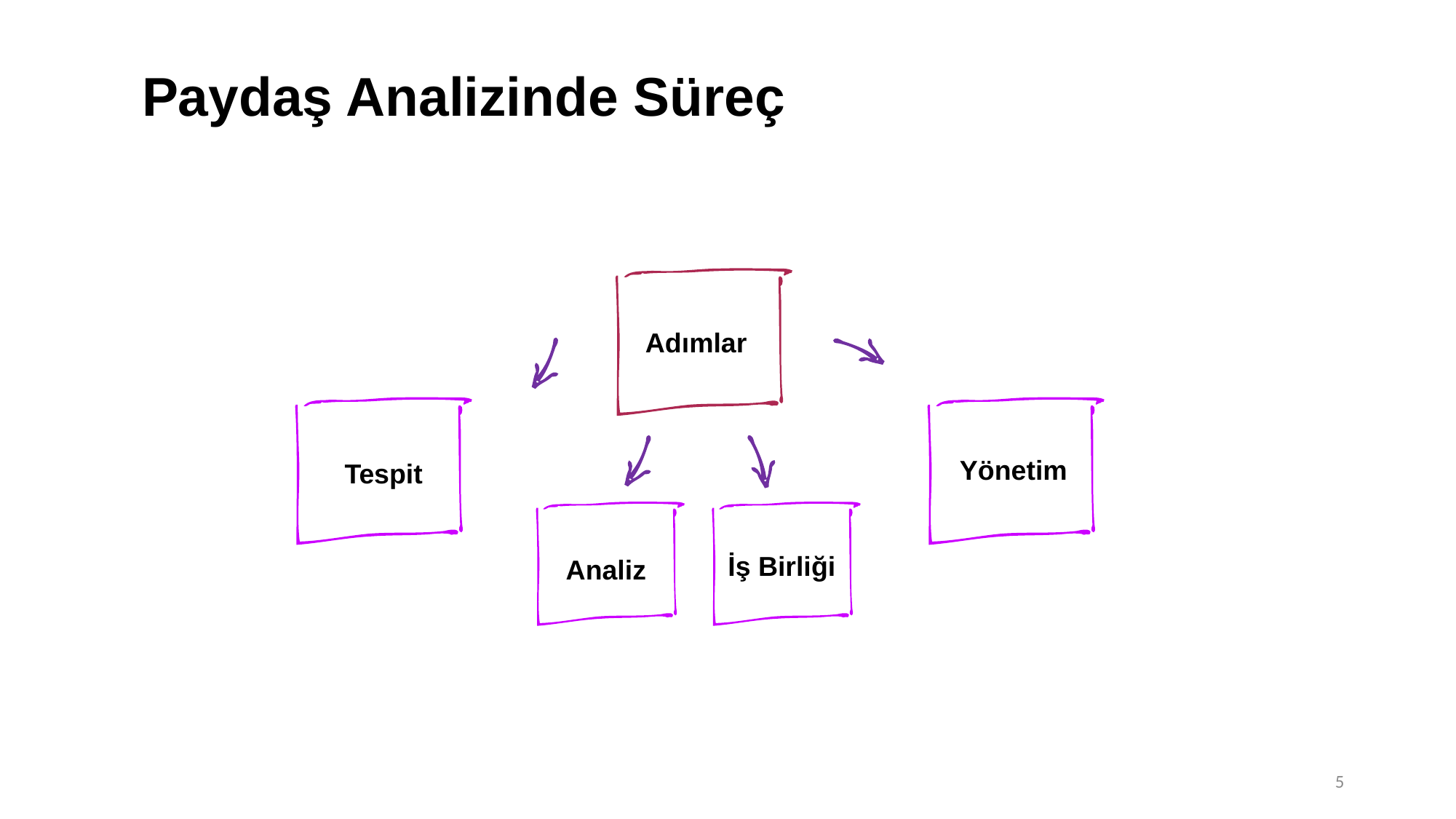

# Paydaş Analizinde Süreç

Adımlar

Tespit

Yönetim

İş Birliği
Analiz
5